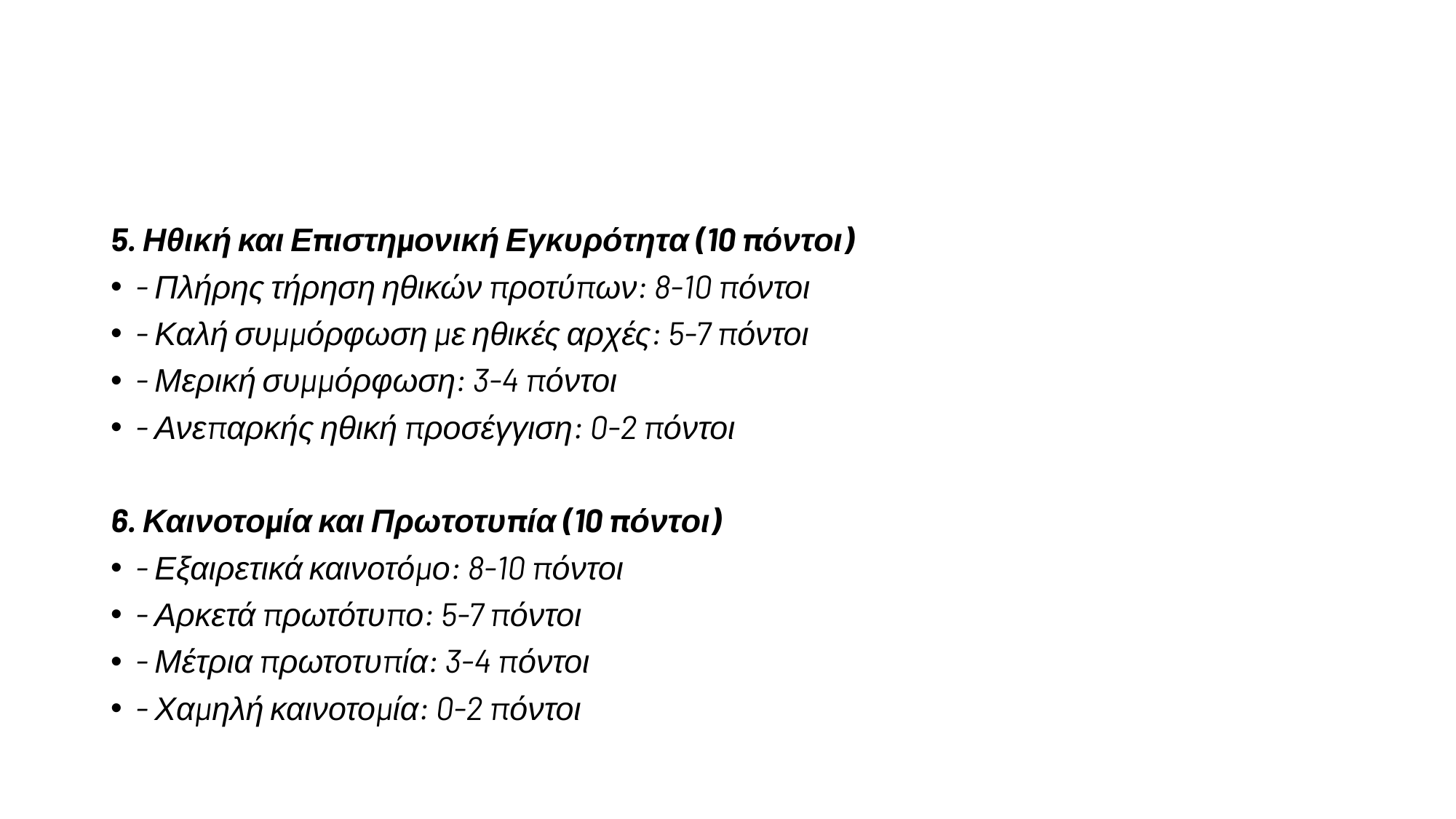

#
5. Ηθική και Επιστημονική Εγκυρότητα (10 πόντοι)
- Πλήρης τήρηση ηθικών προτύπων: 8-10 πόντοι
- Καλή συμμόρφωση με ηθικές αρχές: 5-7 πόντοι
- Μερική συμμόρφωση: 3-4 πόντοι
- Ανεπαρκής ηθική προσέγγιση: 0-2 πόντοι

6. Καινοτομία και Πρωτοτυπία (10 πόντοι)
- Εξαιρετικά καινοτόμο: 8-10 πόντοι
- Αρκετά πρωτότυπο: 5-7 πόντοι
- Μέτρια πρωτοτυπία: 3-4 πόντοι
- Χαμηλή καινοτομία: 0-2 πόντοι